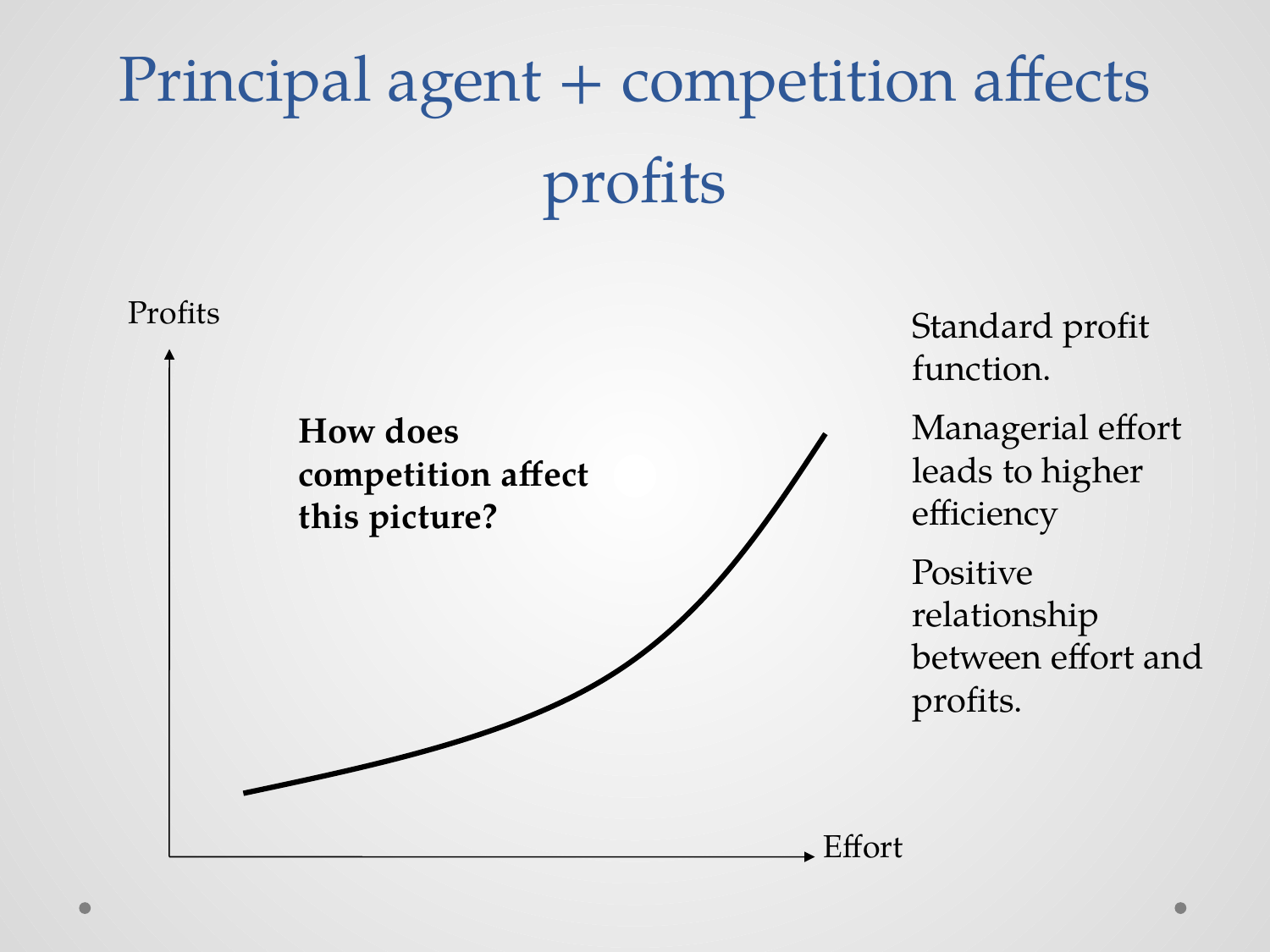

# Principal agent + competition affects profits
Profits

Standard profit function.
Managerial effort leads to higher efficiency
Positive relationship between effort and profits.

How does competition affect this picture?

Effort